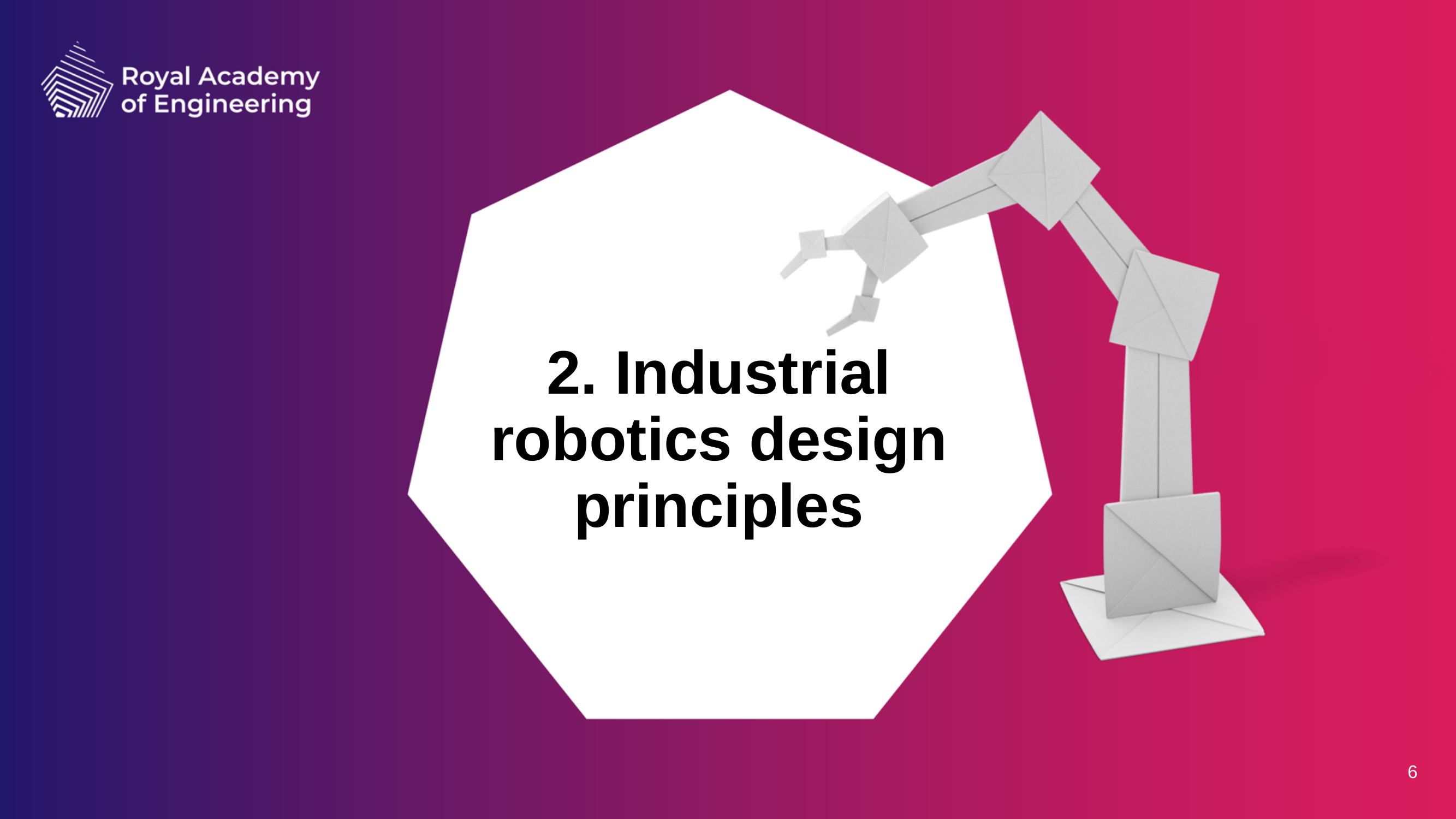

# 2. Industrial robotics design principles
6